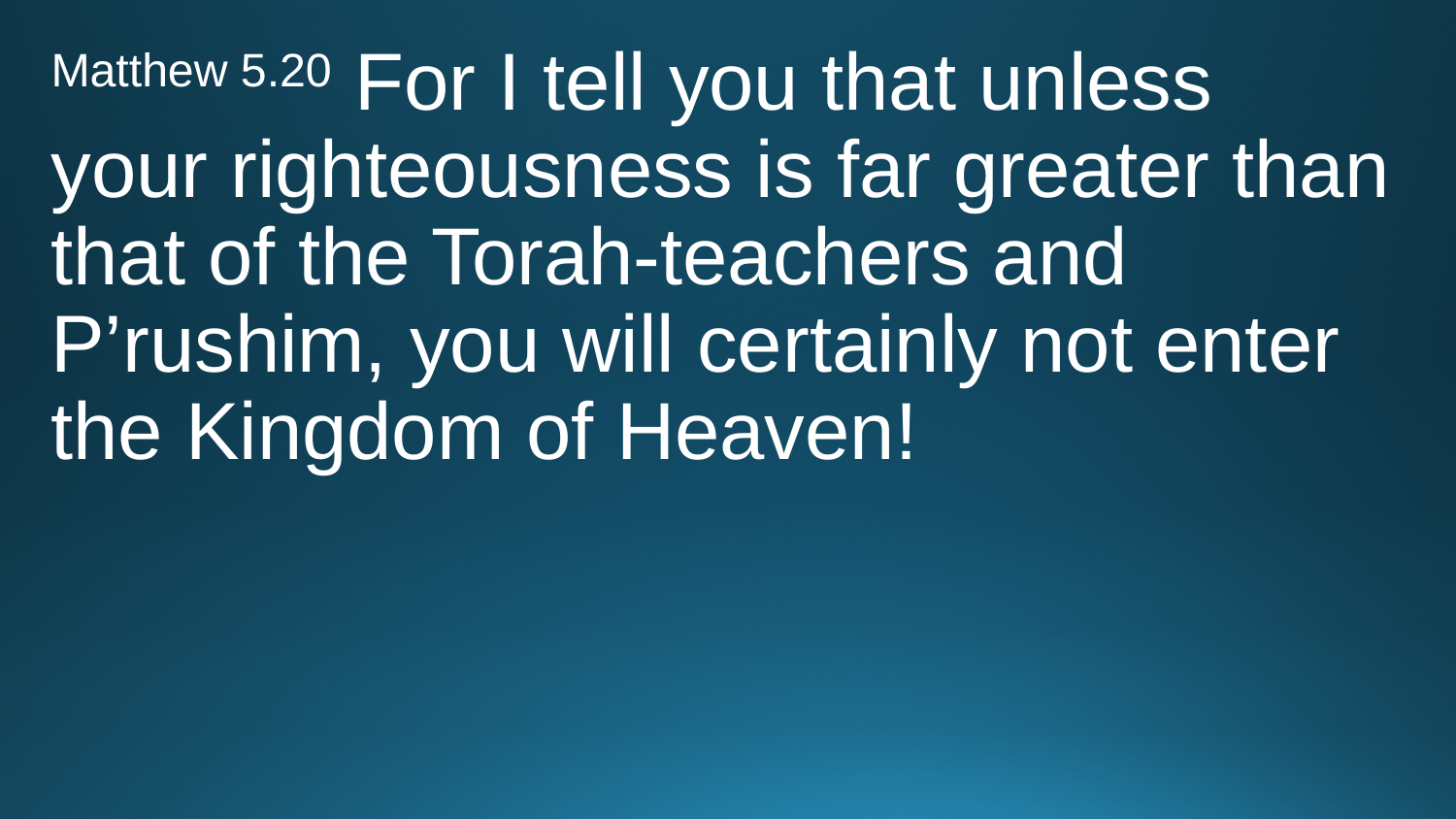

Matthew 5.20 For I tell you that unless your righteousness is far greater than that of the Torah-teachers and P’rushim, you will certainly not enter the Kingdom of Heaven!